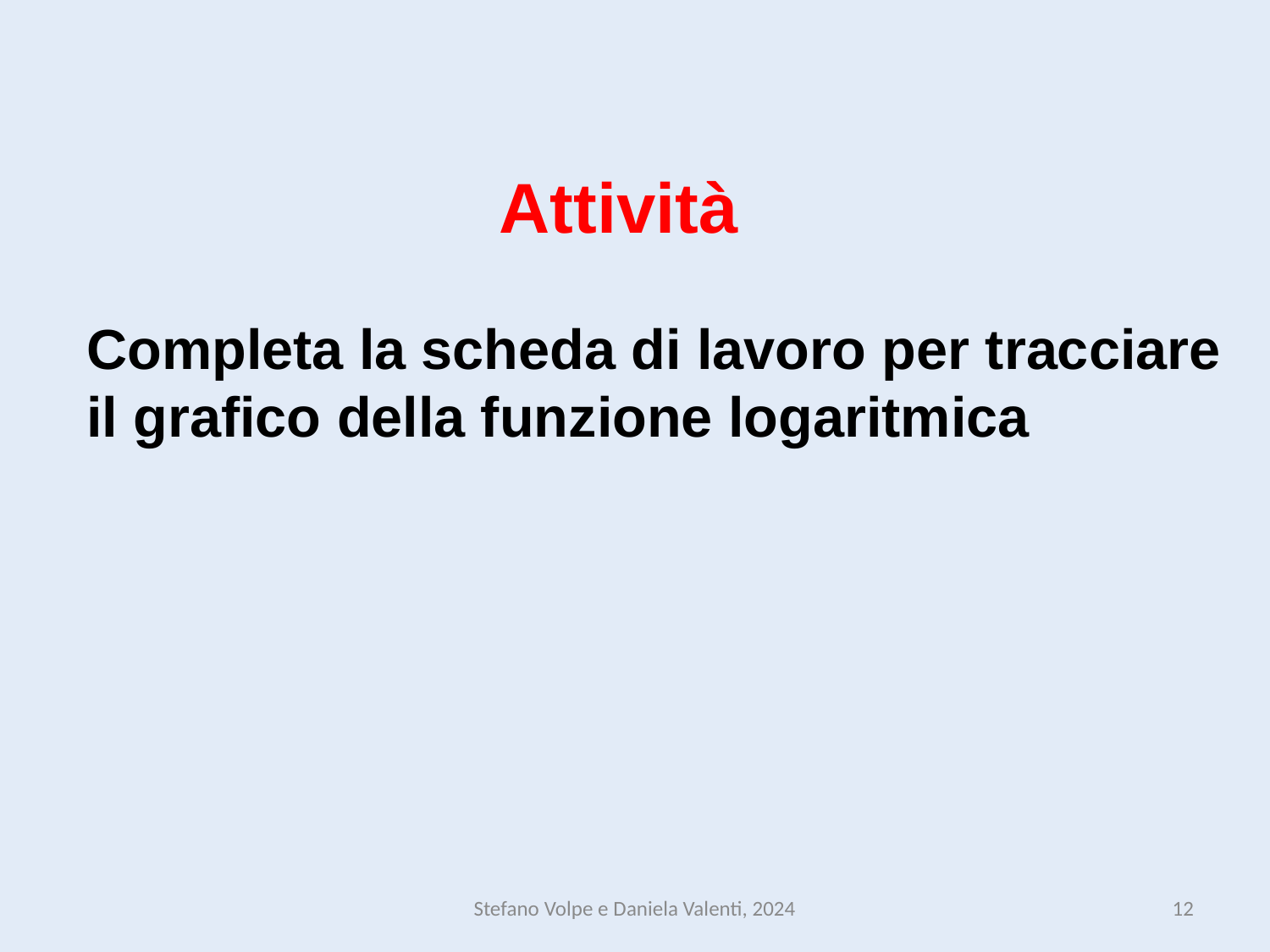

Attività
Completa la scheda di lavoro per tracciare il grafico della funzione logaritmica
Stefano Volpe e Daniela Valenti, 2024
12